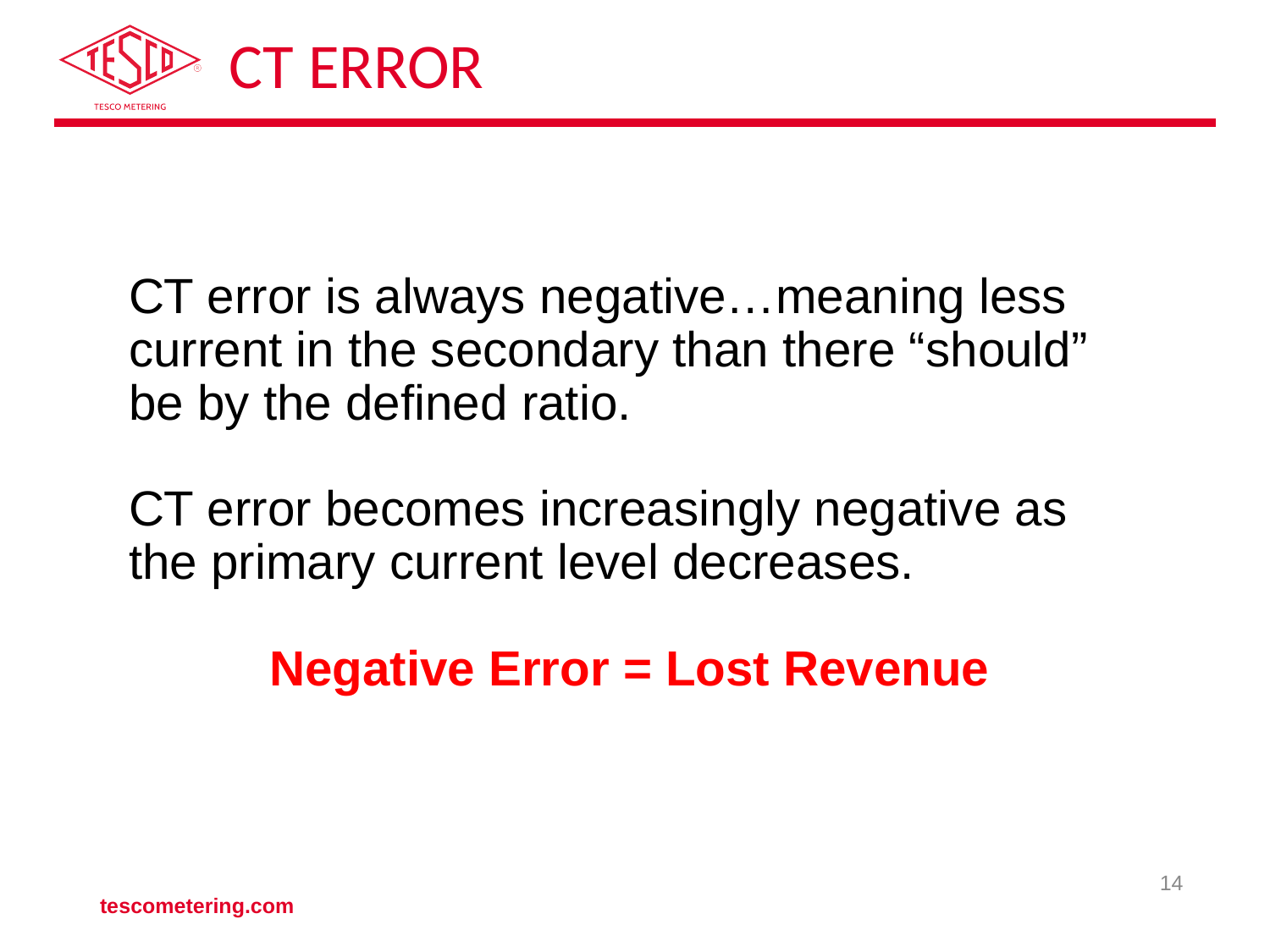

# CT Error
CT error is always negative…meaning less current in the secondary than there “should” be by the defined ratio.

CT error becomes increasingly negative as the primary current level decreases.

Negative Error = Lost Revenue
14
tescometering.com
14